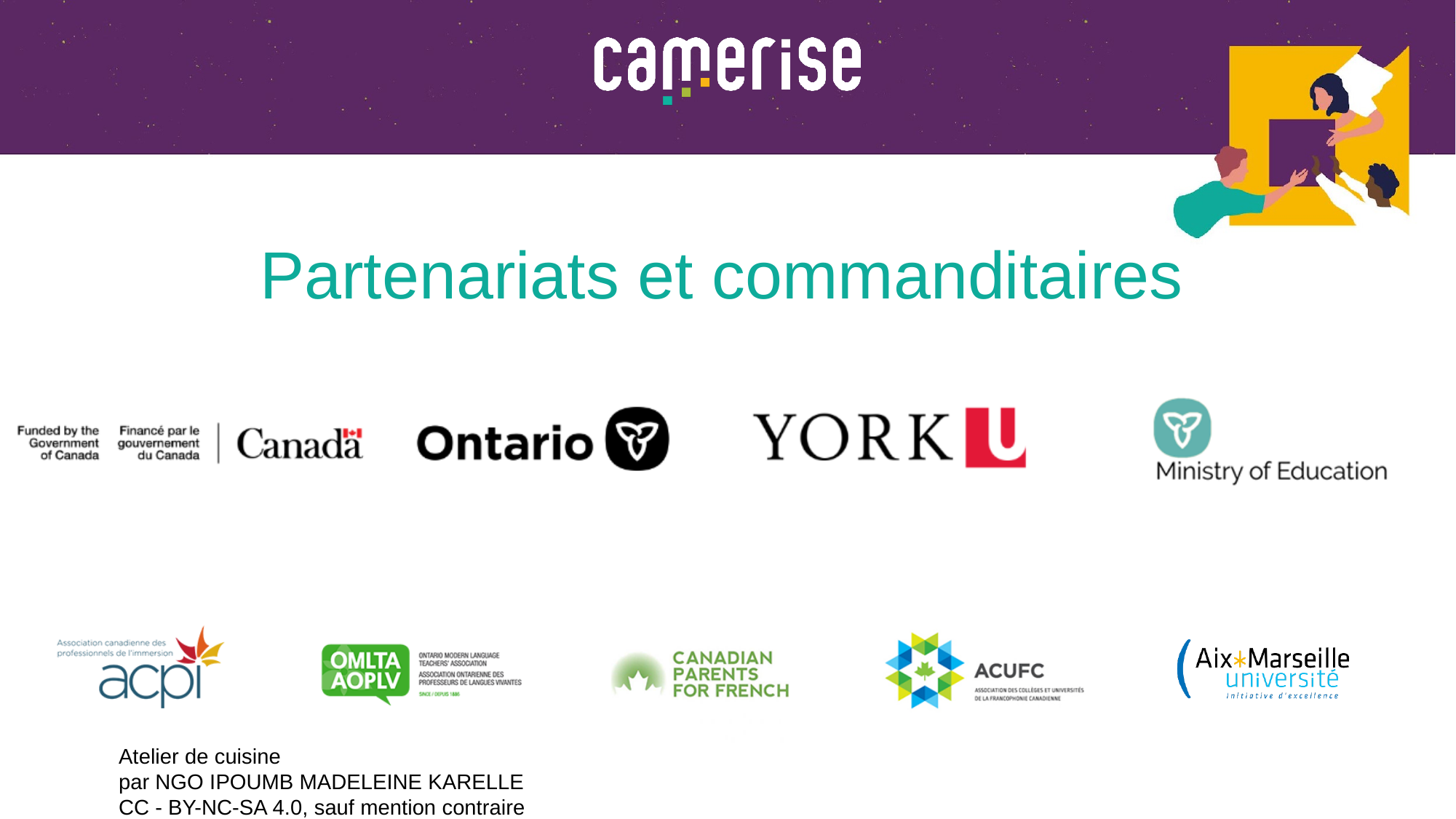

Atelier de cuisine
par NGO IPOUMB MADELEINE KARELLE
CC - BY-NC-SA 4.0, sauf mention contraire